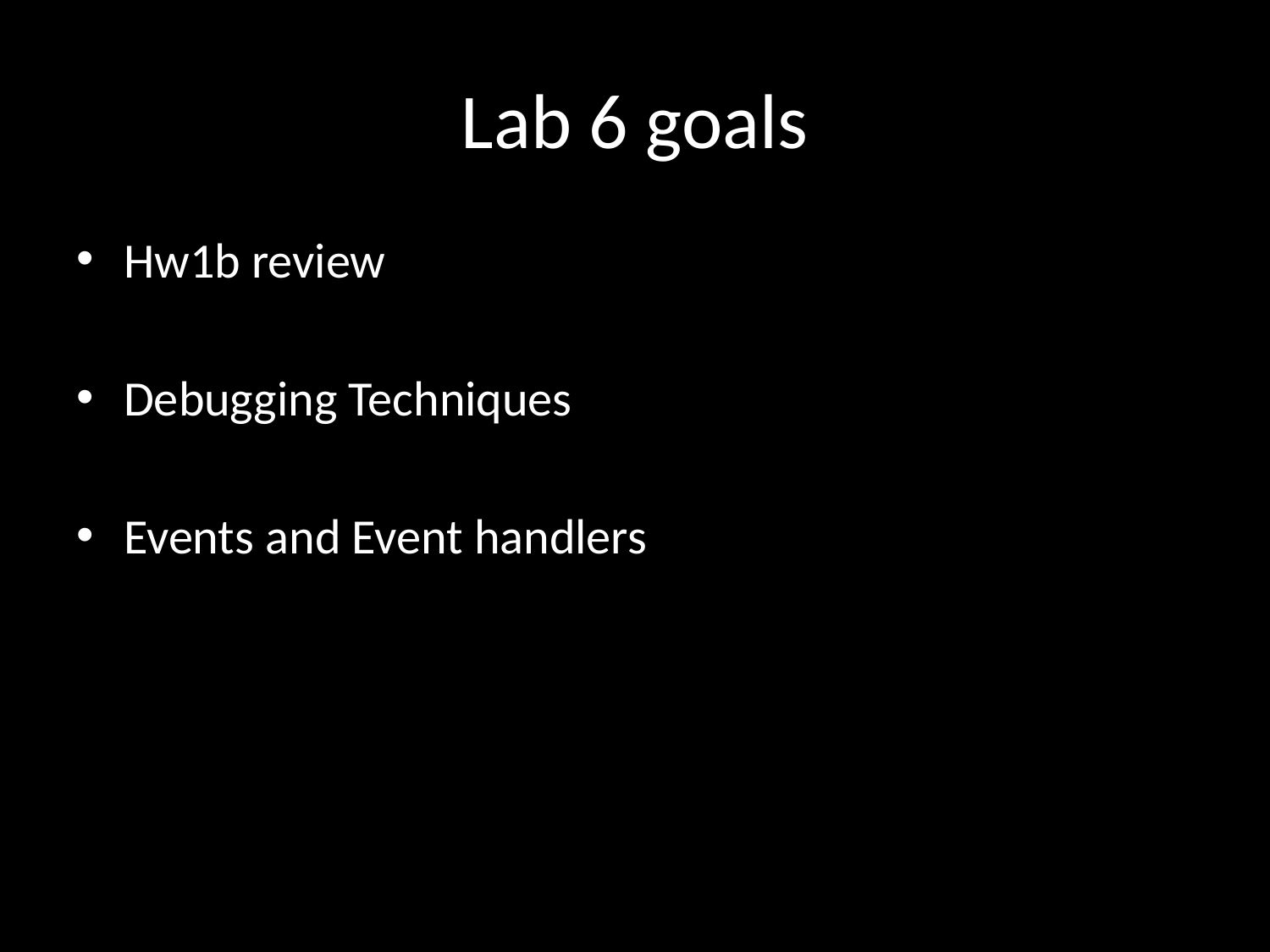

# Lab 6 goals
Hw1b review

Debugging Techniques

Events and Event handlers